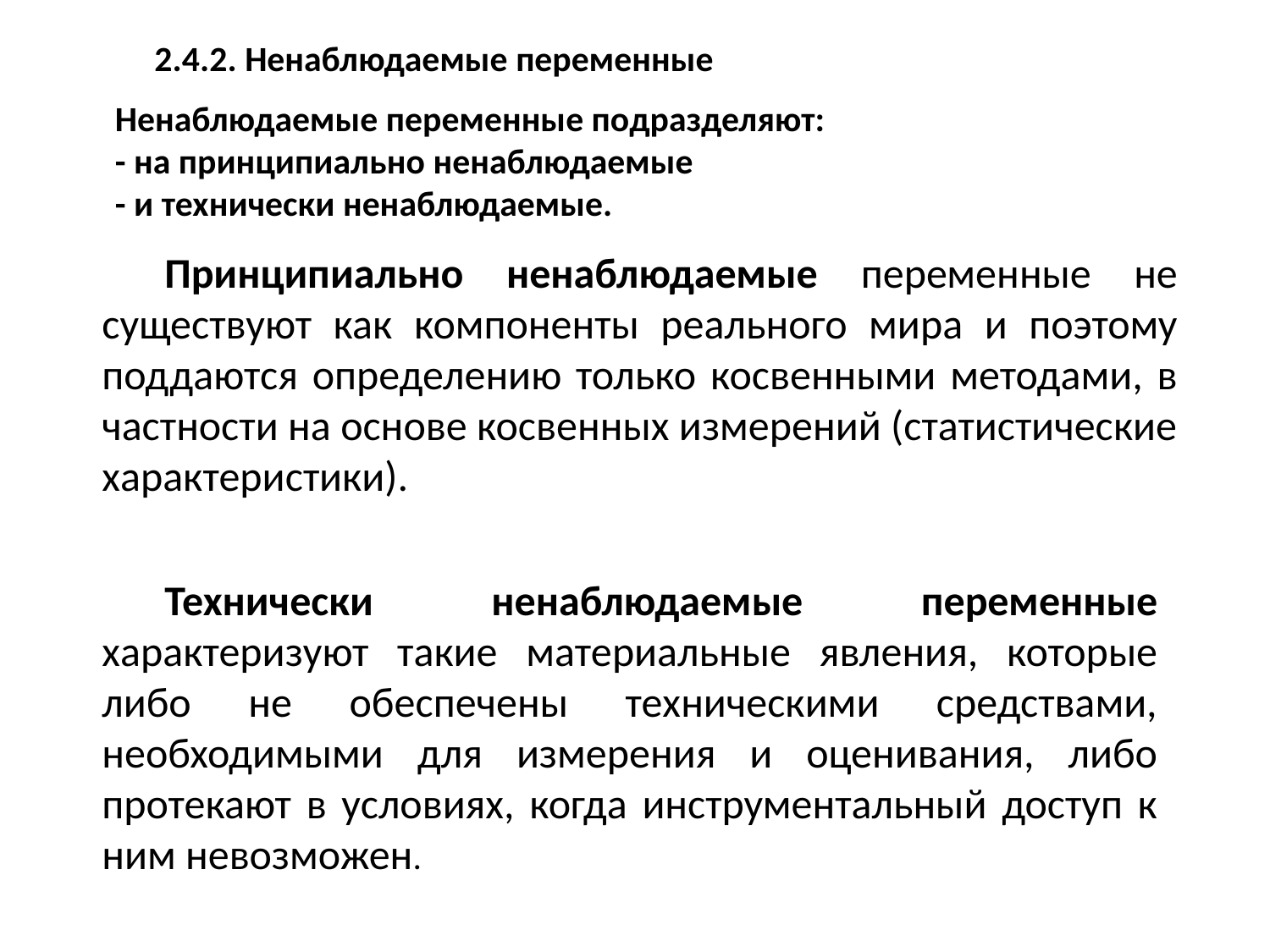

2.4.2. Ненаблюдаемые переменные
Ненаблюдаемые переменные подразделяют:
- на принципиально ненаблюдаемые
- и технически ненаблюдаемые.
Принципиально ненаблюдаемые переменные не существуют как компоненты реального мира и поэтому поддаются определению только косвенными методами, в частности на основе косвенных измерений (статистические характеристики).
Технически ненаблюдаемые переменные характеризуют такие материальные явления, которые либо не обеспечены техническими средствами, необходимыми для измерения и оценивания, либо протекают в условиях, когда инструментальный доступ к ним невозможен.